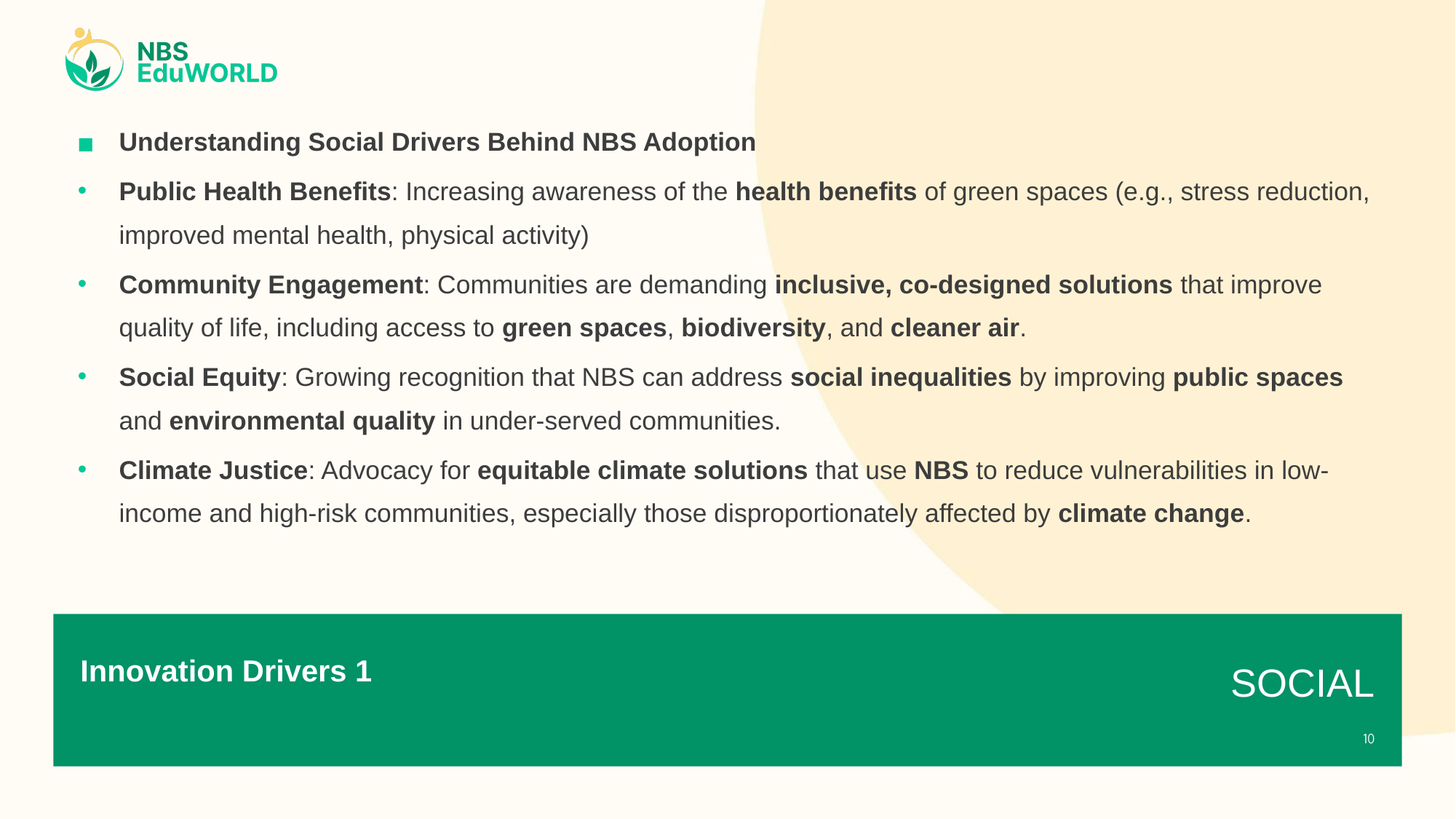

Understanding Social Drivers Behind NBS Adoption
Public Health Benefits: Increasing awareness of the health benefits of green spaces (e.g., stress reduction, improved mental health, physical activity)
Community Engagement: Communities are demanding inclusive, co-designed solutions that improve quality of life, including access to green spaces, biodiversity, and cleaner air.
Social Equity: Growing recognition that NBS can address social inequalities by improving public spaces and environmental quality in under-served communities.
Climate Justice: Advocacy for equitable climate solutions that use NBS to reduce vulnerabilities in low-income and high-risk communities, especially those disproportionately affected by climate change.

# Innovation Drivers 1
SOCIAL
10